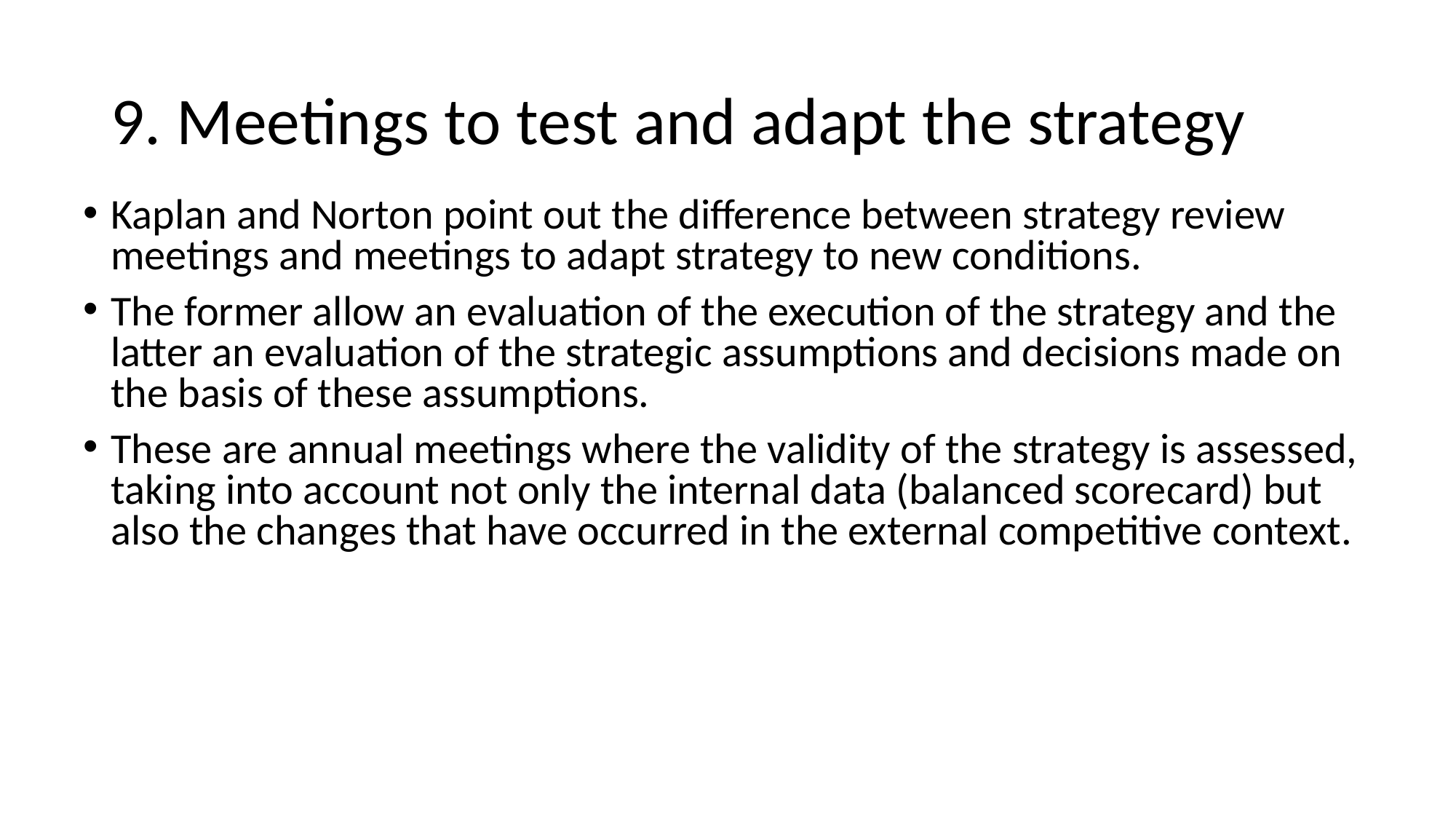

# 9. Meetings to test and adapt the strategy
Kaplan and Norton point out the difference between strategy review meetings and meetings to adapt strategy to new conditions.
The former allow an evaluation of the execution of the strategy and the latter an evaluation of the strategic assumptions and decisions made on the basis of these assumptions.
These are annual meetings where the validity of the strategy is assessed, taking into account not only the internal data (balanced scorecard) but also the changes that have occurred in the external competitive context.